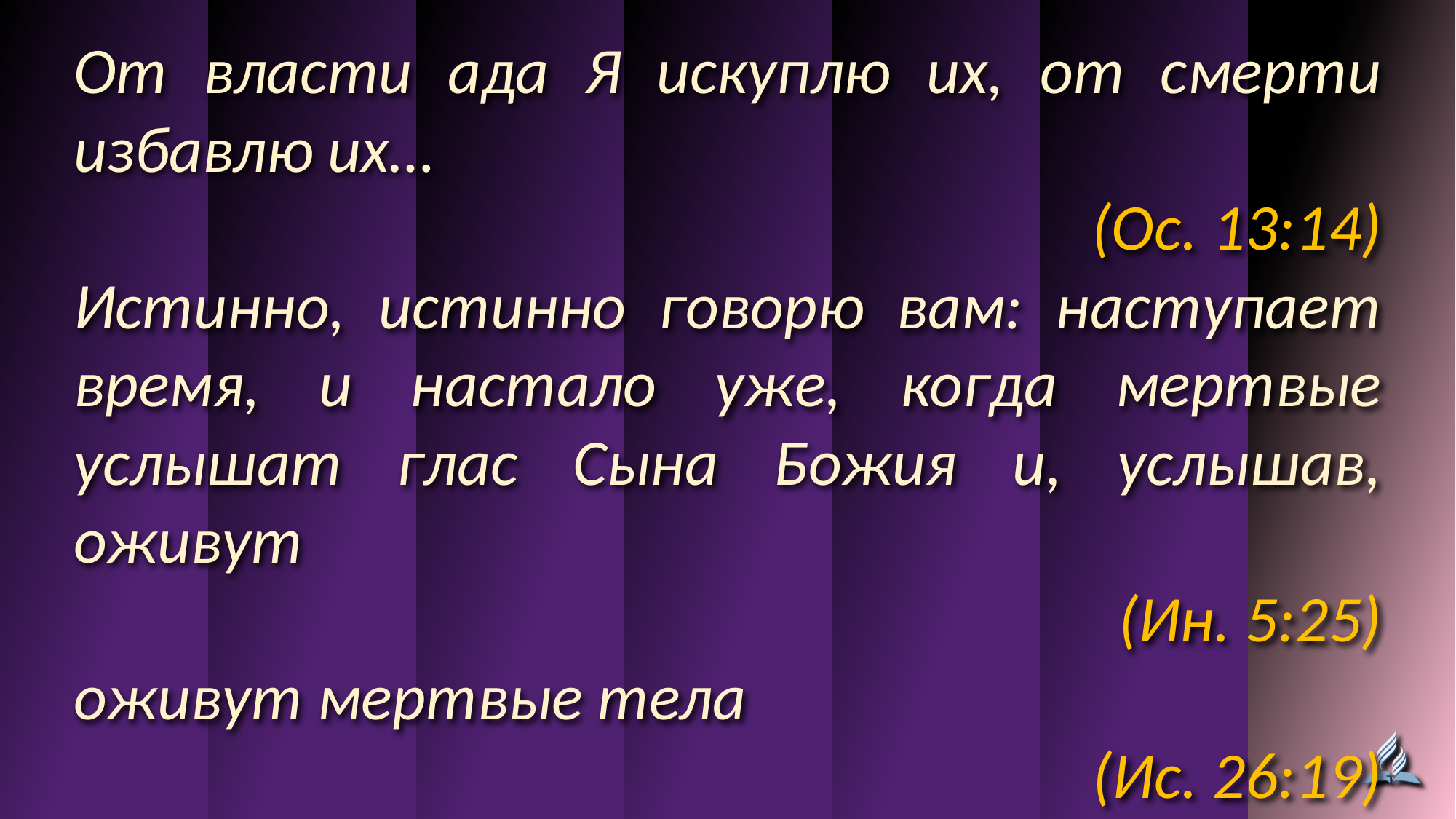

От власти ада Я искуплю их, от смерти избавлю их…
(Ос. 13:14)
Истинно, истинно говорю вам: наступает время, и настало уже, когда мертвые услышат глас Сына Божия и, услышав, оживут
(Ин. 5:25)
оживут мертвые тела
(Ис. 26:19)